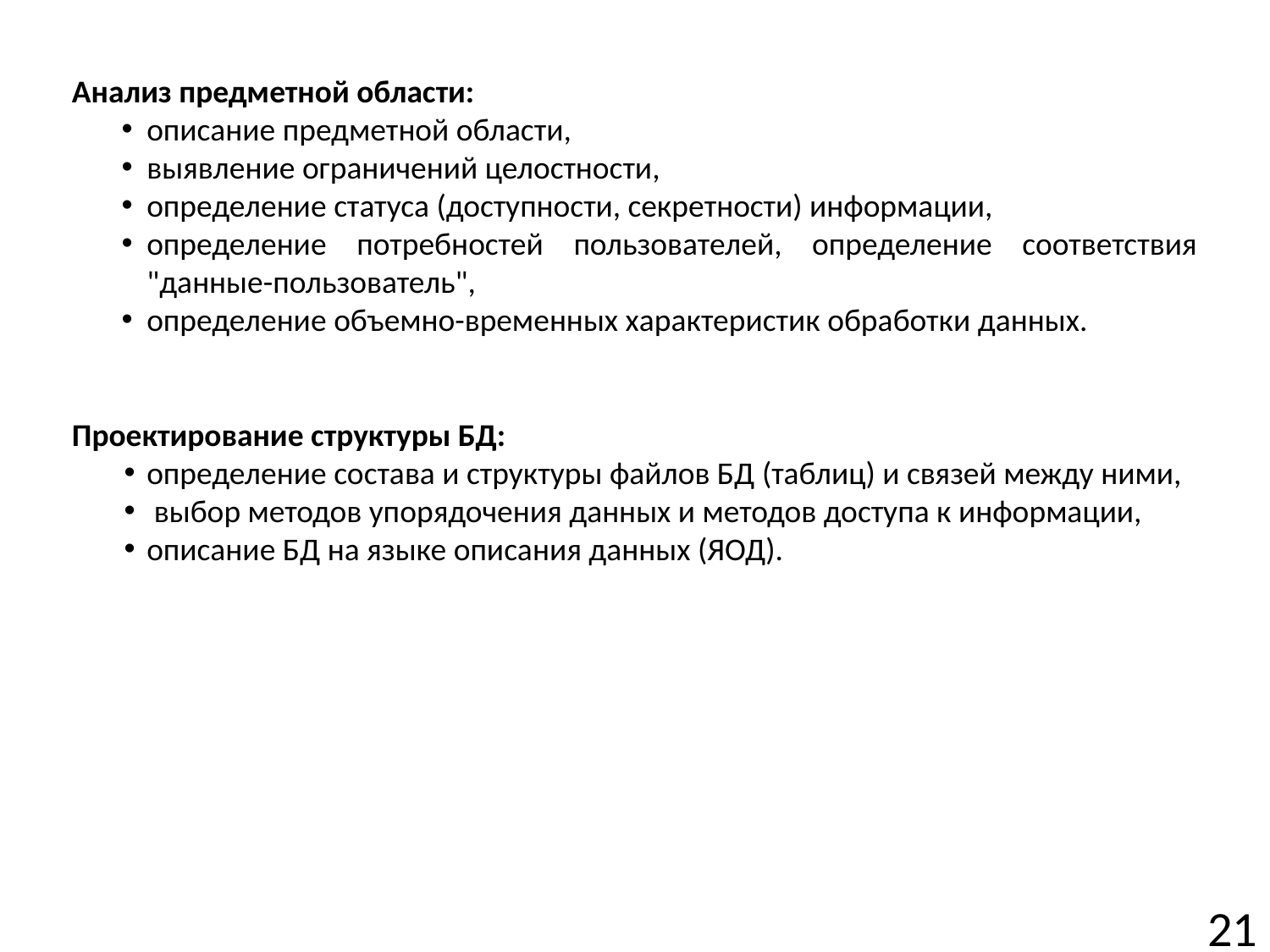

Анализ предметной области:
описание предметной области,
выявление ограничений целостности,
определение статуса (доступности, секретности) информации,
определение потребностей пользователей, определение соответствия "данные-пользователь",
определение объемно-временных характеристик обработки данных.
Проектирование структуры БД:
определение состава и структуры файлов БД (таблиц) и связей между ними,
 выбор методов упорядочения данных и методов доступа к информации,
описание БД на языке описания данных (ЯОД).
21